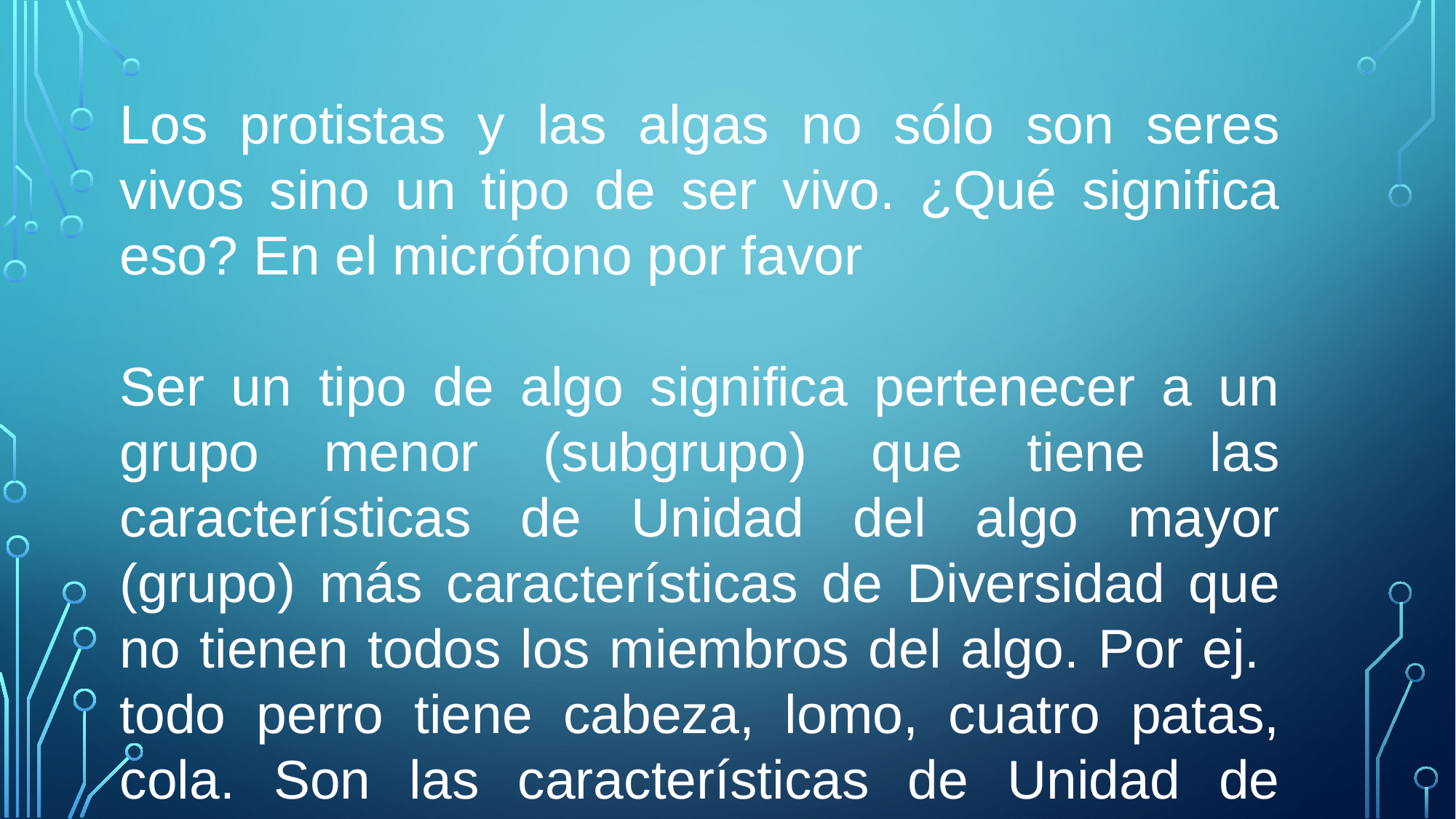

Los protistas y las algas no sólo son seres vivos sino un tipo de ser vivo. ¿Qué significa eso? En el micrófono por favor

Ser un tipo de algo significa pertenecer a un grupo menor (subgrupo) que tiene las características de Unidad del algo mayor (grupo) más características de Diversidad que no tienen todos los miembros del algo. Por ej.  todo perro tiene cabeza, lomo, cuatro patas, cola. Son las características de Unidad de ‘perro’; pero no todo perro tiene pelo chino.